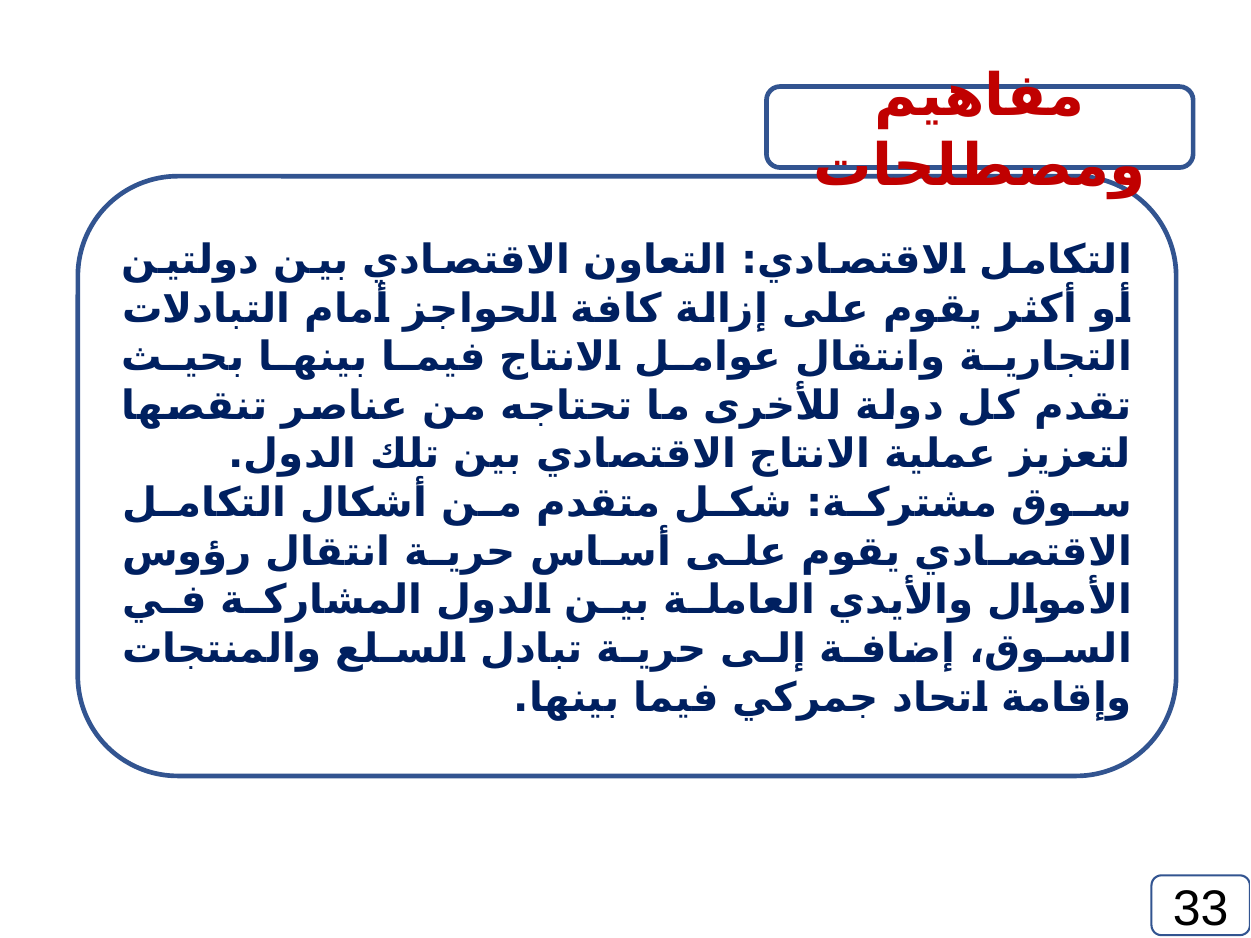

مفاهيم ومصطلحات
التكامل الاقتصادي: التعاون الاقتصادي بين دولتين أو أكثر يقوم على إزالة كافة الحواجز أمام التبادلات التجارية وانتقال عوامل الانتاج فيما بينها بحيث تقدم كل دولة للأخرى ما تحتاجه من عناصر تنقصها لتعزيز عملية الانتاج الاقتصادي بين تلك الدول.
سوق مشتركة: شكل متقدم من أشكال التكامل الاقتصادي يقوم على أساس حرية انتقال رؤوس الأموال والأيدي العاملة بين الدول المشاركة في السوق، إضافة إلى حرية تبادل السلع والمنتجات وإقامة اتحاد جمركي فيما بينها.
33